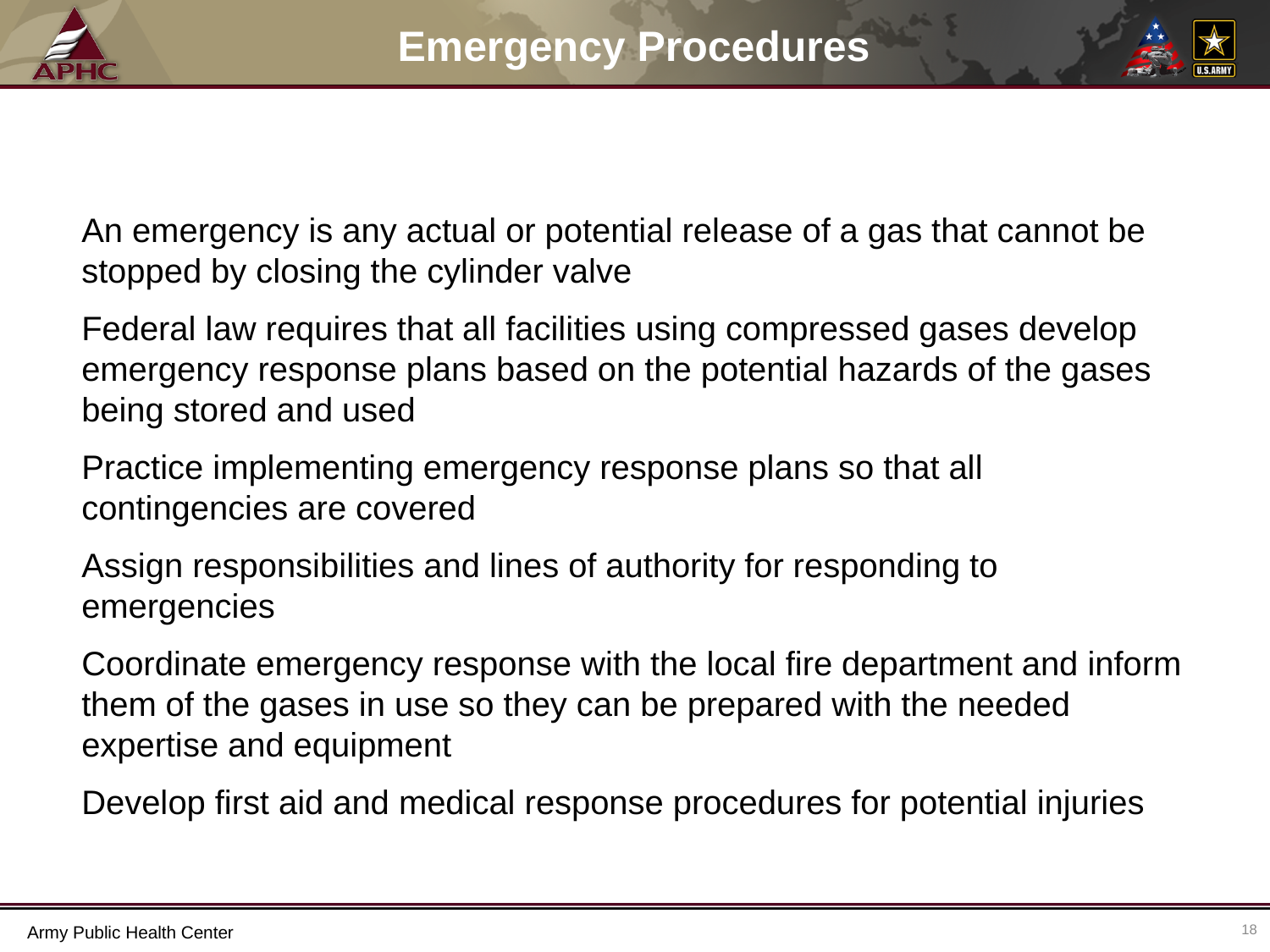

# Emergency Procedures
An emergency is any actual or potential release of a gas that cannot be stopped by closing the cylinder valve
Federal law requires that all facilities using compressed gases develop emergency response plans based on the potential hazards of the gases being stored and used
Practice implementing emergency response plans so that all contingencies are covered
Assign responsibilities and lines of authority for responding to emergencies
Coordinate emergency response with the local fire department and inform them of the gases in use so they can be prepared with the needed expertise and equipment
Develop first aid and medical response procedures for potential injuries
18